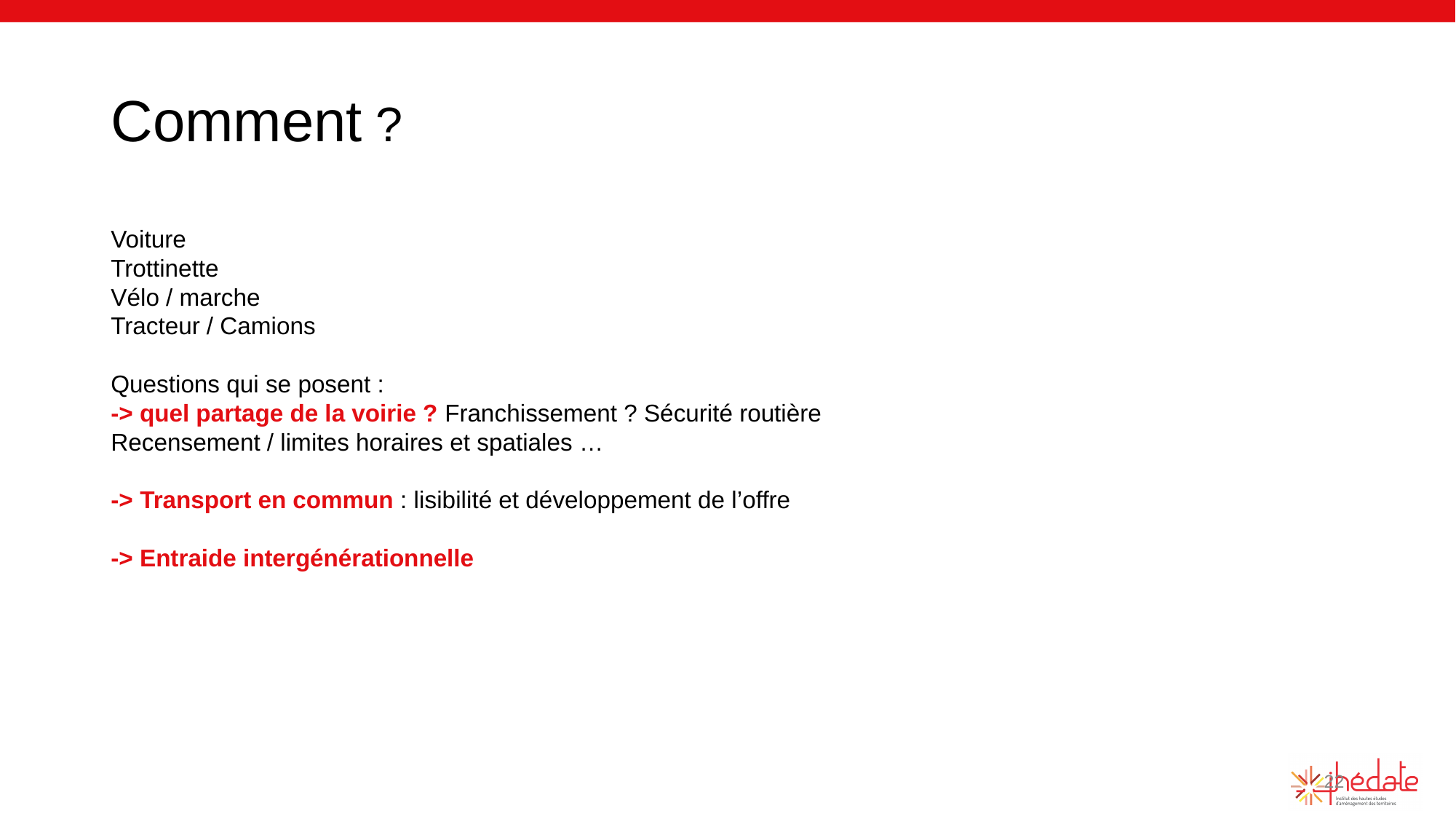

# Comment ?
Voiture
Trottinette
Vélo / marche
Tracteur / Camions

Questions qui se posent :
-> quel partage de la voirie ? Franchissement ? Sécurité routière
Recensement / limites horaires et spatiales …

-> Transport en commun : lisibilité et développement de l’offre

-> Entraide intergénérationnelle
22